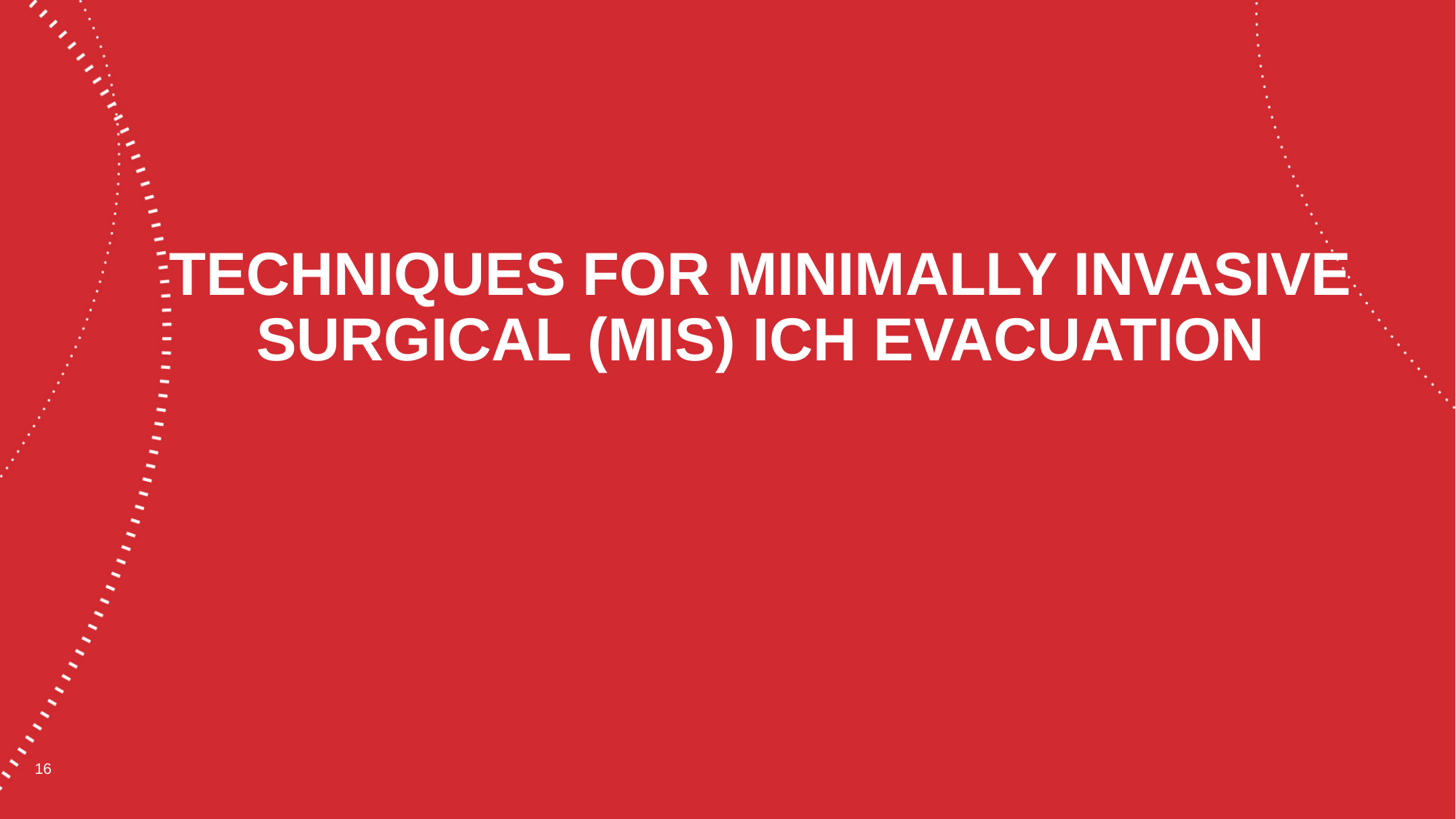

# Techniques for minimally invasive surgical (MIS) ich evacuation